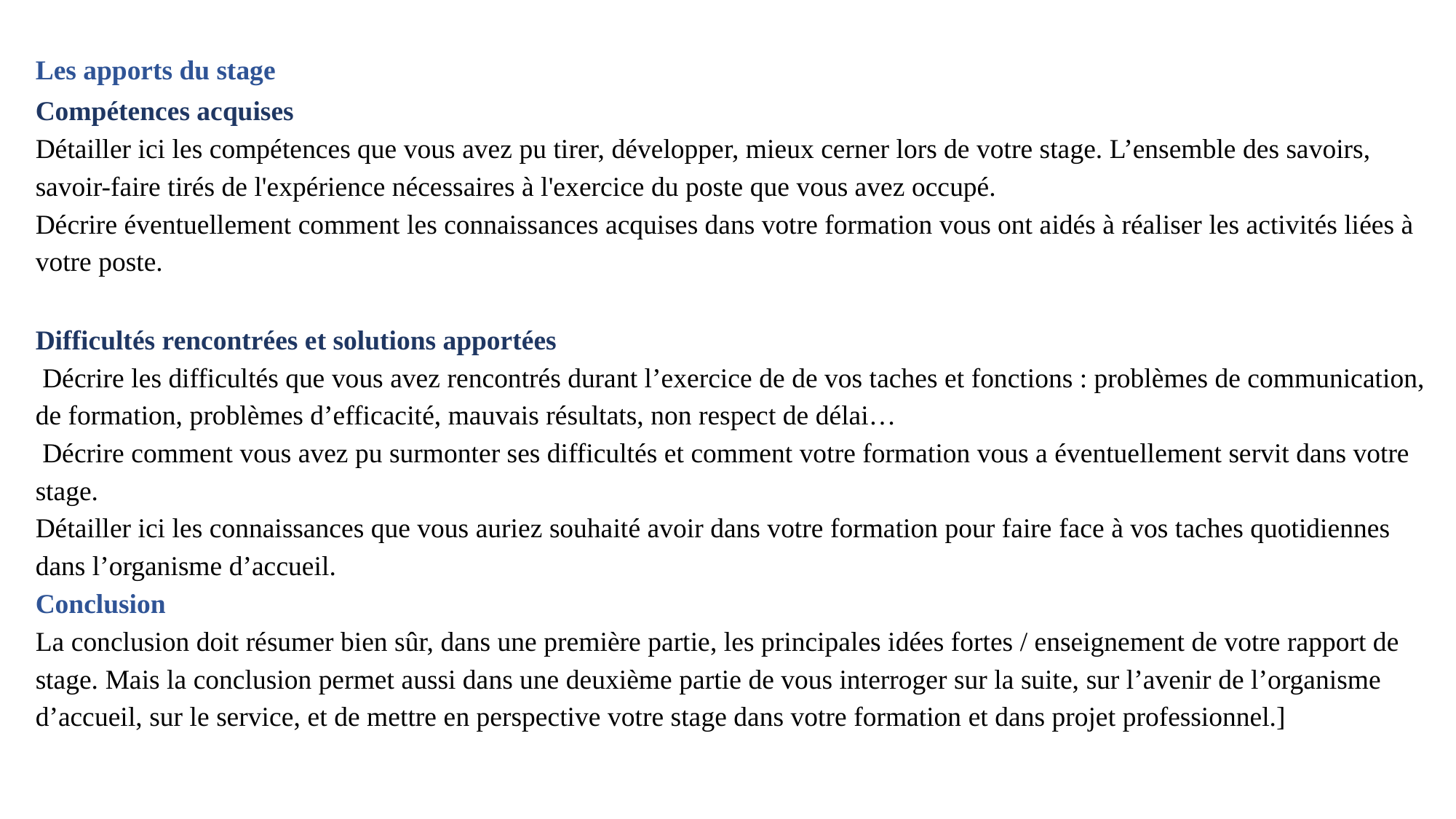

Les apports du stage
Compétences acquises
Détailler ici les compétences que vous avez pu tirer, développer, mieux cerner lors de votre stage. L’ensemble des savoirs, savoir-faire tirés de l'expérience nécessaires à l'exercice du poste que vous avez occupé.
Décrire éventuellement comment les connaissances acquises dans votre formation vous ont aidés à réaliser les activités liées à votre poste.

Difficultés rencontrées et solutions apportées
 Décrire les difficultés que vous avez rencontrés durant l’exercice de de vos taches et fonctions : problèmes de communication, de formation, problèmes d’efficacité, mauvais résultats, non respect de délai…
 Décrire comment vous avez pu surmonter ses difficultés et comment votre formation vous a éventuellement servit dans votre stage.
Détailler ici les connaissances que vous auriez souhaité avoir dans votre formation pour faire face à vos taches quotidiennes dans l’organisme d’accueil.
Conclusion
La conclusion doit résumer bien sûr, dans une première partie, les principales idées fortes / enseignement de votre rapport de stage. Mais la conclusion permet aussi dans une deuxième partie de vous interroger sur la suite, sur l’avenir de l’organisme d’accueil, sur le service, et de mettre en perspective votre stage dans votre formation et dans projet professionnel.]